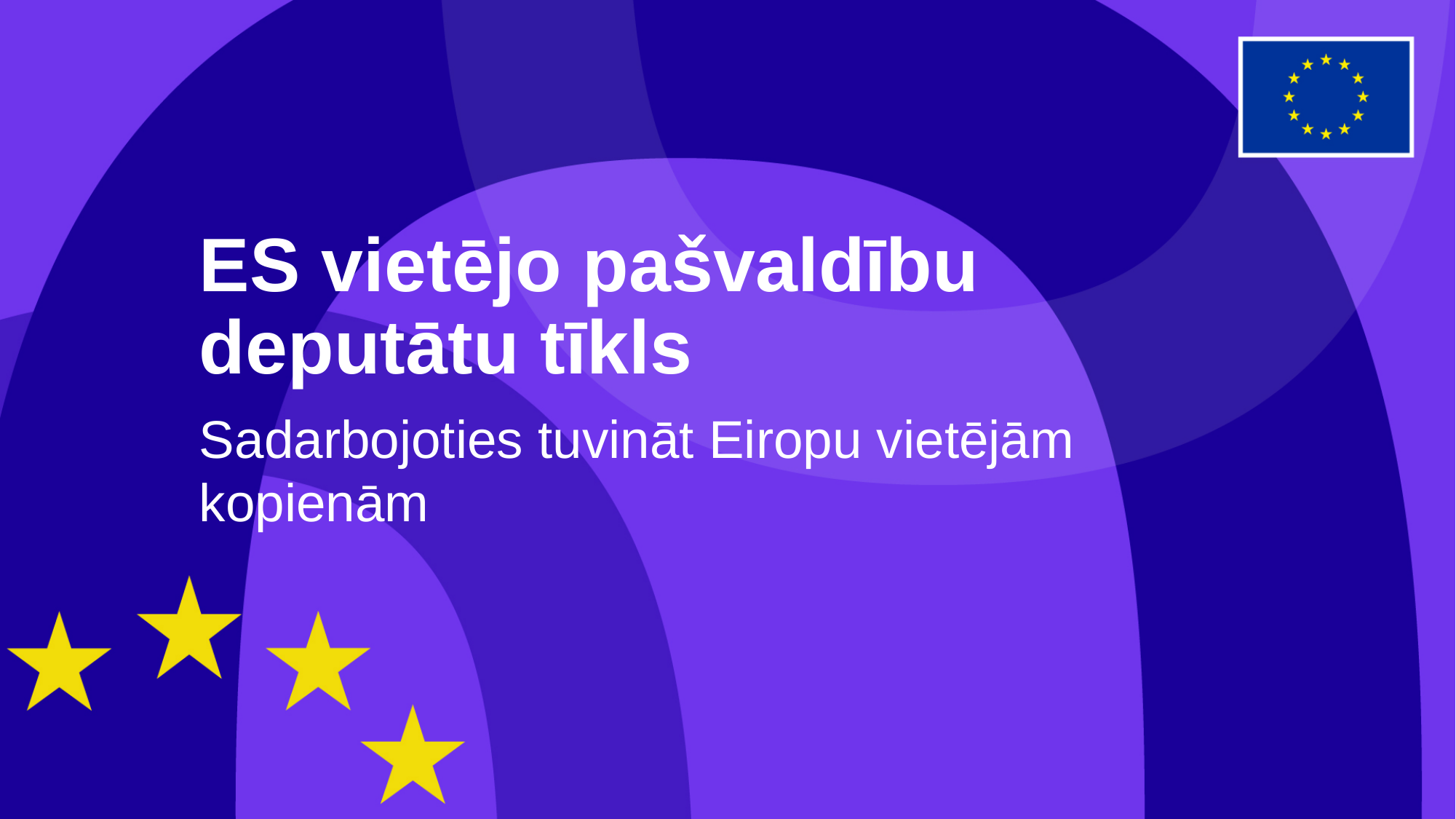

ES vietējo pašvaldību deputātu tīkls
Sadarbojoties tuvināt Eiropu vietējām kopienām